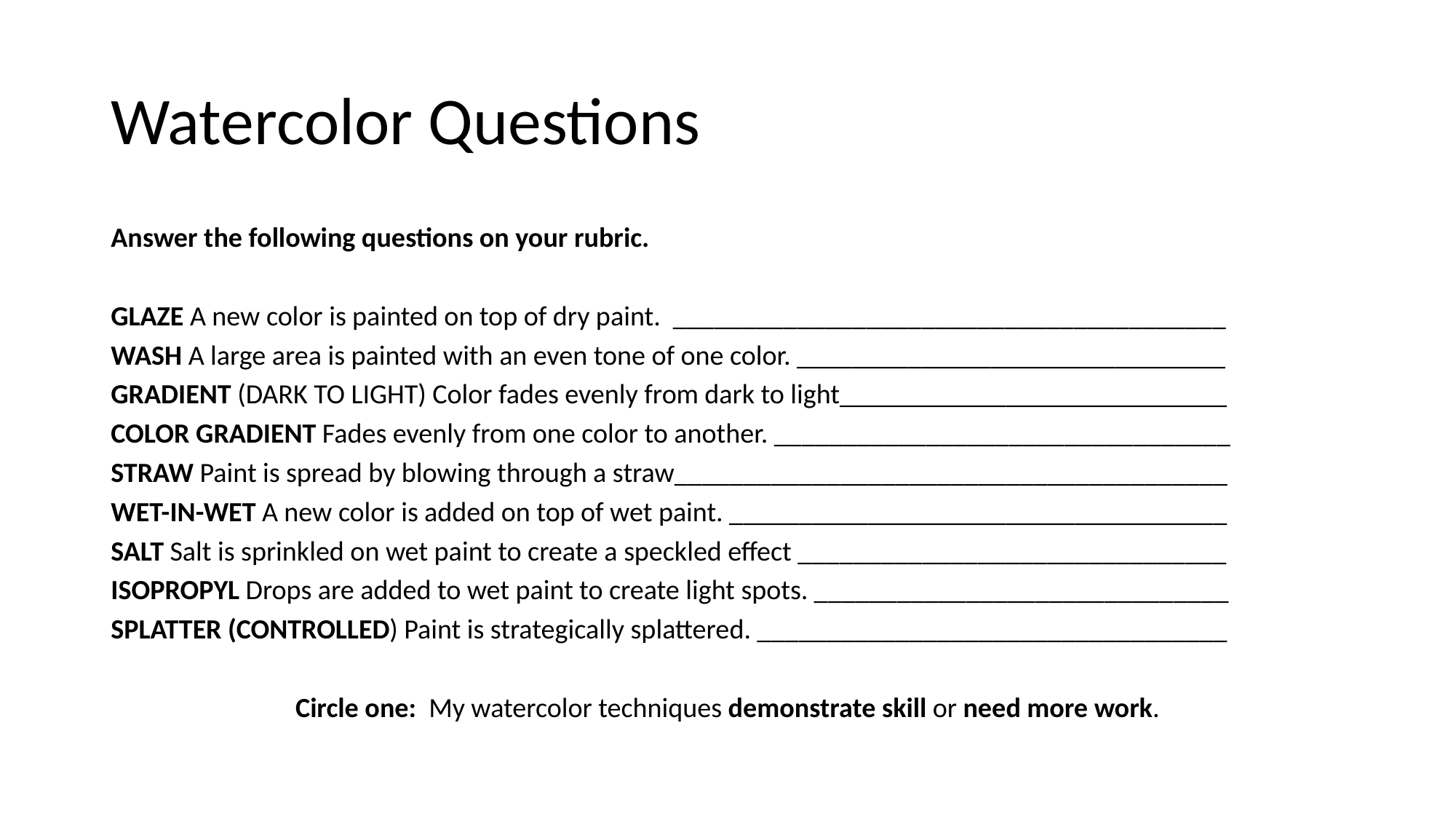

# Watercolor Questions
Answer the following questions on your rubric.

GLAZE­ A new color is painted on top of dry paint.  ________________________________________
WASH­ A large area is painted with an even tone of one color. _______________________________
GRADIENT (DARK TO LIGHT)­ Color fades evenly from dark to light____________________________
COLOR GRADIENT­ Fades evenly from one color to another. _________________________________
STRAW­ Paint is spread by blowing through a straw________________________________________
WET-­IN-­WET­ A new color is added on top of wet paint. ____________________________________
SALT­ Salt is sprinkled on wet paint to create a speckled effect _______________________________
ISOPROPYL­ Drops are added to wet paint to create light spots. ______________________________
SPLATTER (CONTROLLED)­ Paint is strategically splattered. __________________________________

Circle one:  My watercolor techniques demonstrate skill or need more work.